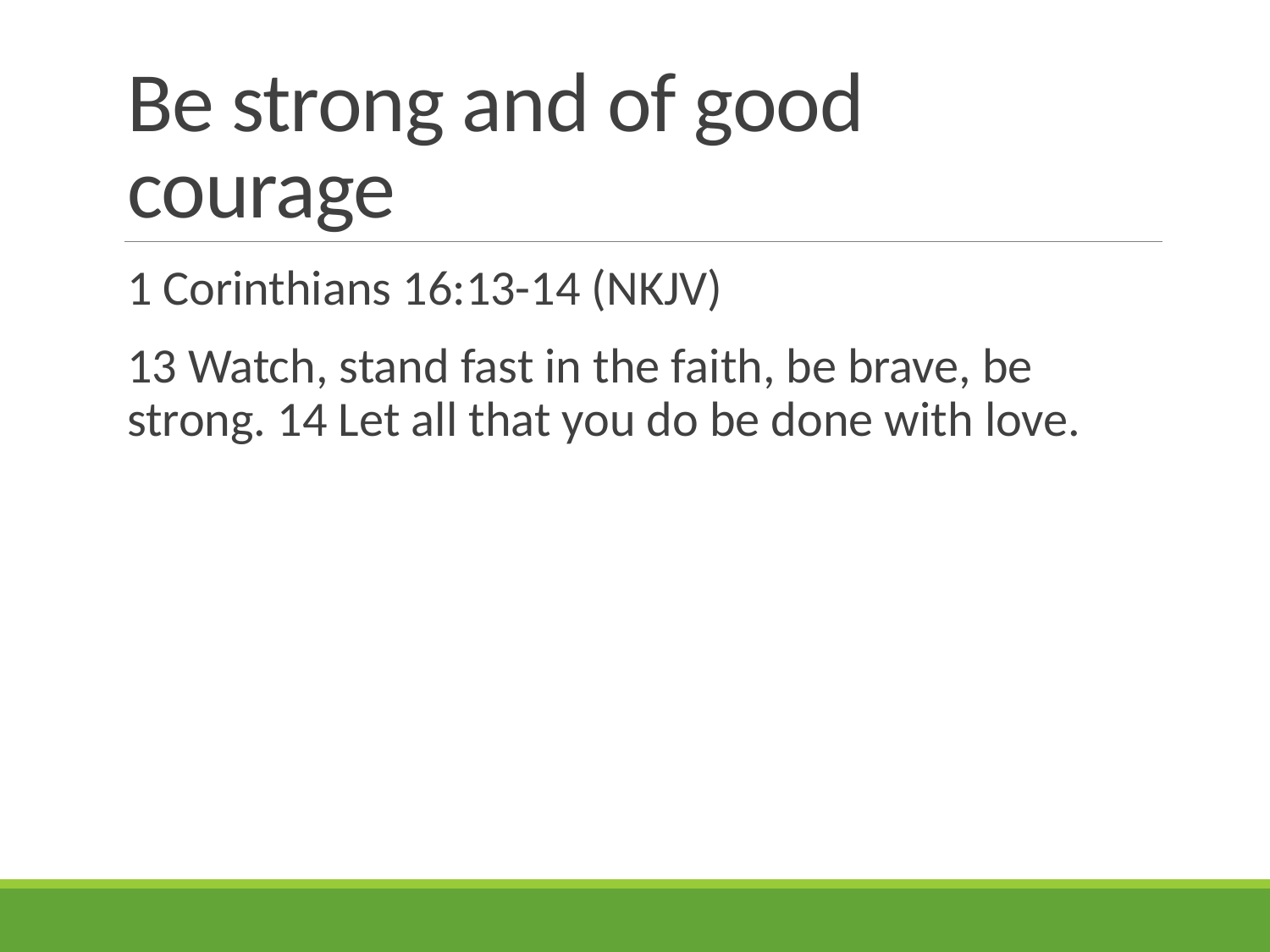

# Be strong and of good courage
1 Corinthians 16:13-14 (NKJV)
13 Watch, stand fast in the faith, be brave, be strong. 14 Let all that you do be done with love.